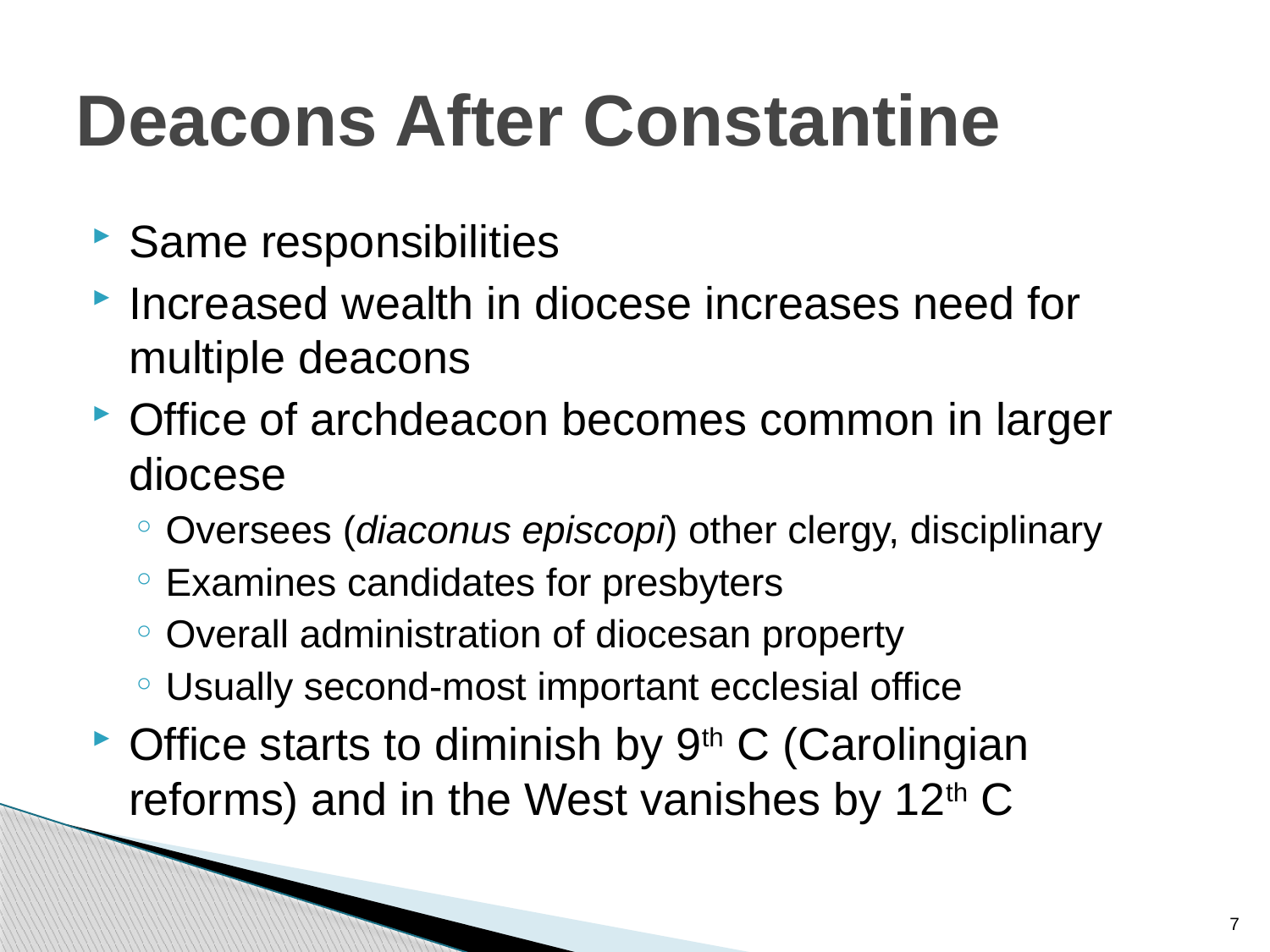

# Deacons After Constantine
Same responsibilities
Increased wealth in diocese increases need for multiple deacons
Office of archdeacon becomes common in larger diocese
Oversees (diaconus episcopi) other clergy, disciplinary
Examines candidates for presbyters
Overall administration of diocesan property
Usually second-most important ecclesial office
Office starts to diminish by 9th C (Carolingian reforms) and in the West vanishes by 12th C
7